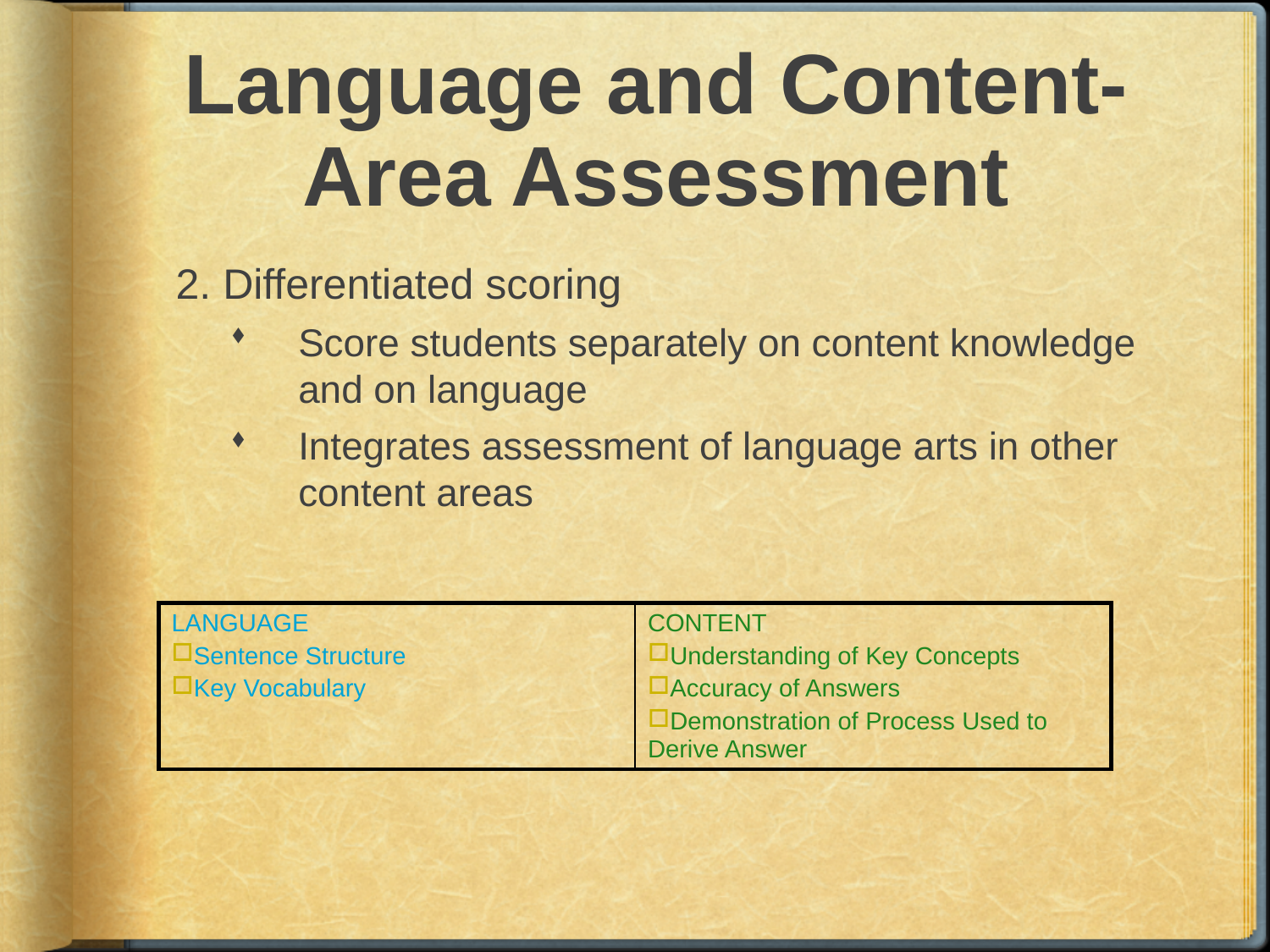

# Language and Content-Area Assessment
 2. Differentiated scoring
Score students separately on content knowledge and on language
Integrates assessment of language arts in other content areas

| LANGUAGE Sentence Structure Key Vocabulary | CONTENT Understanding of Key Concepts Accuracy of Answers Demonstration of Process Used to Derive Answer |
| --- | --- |